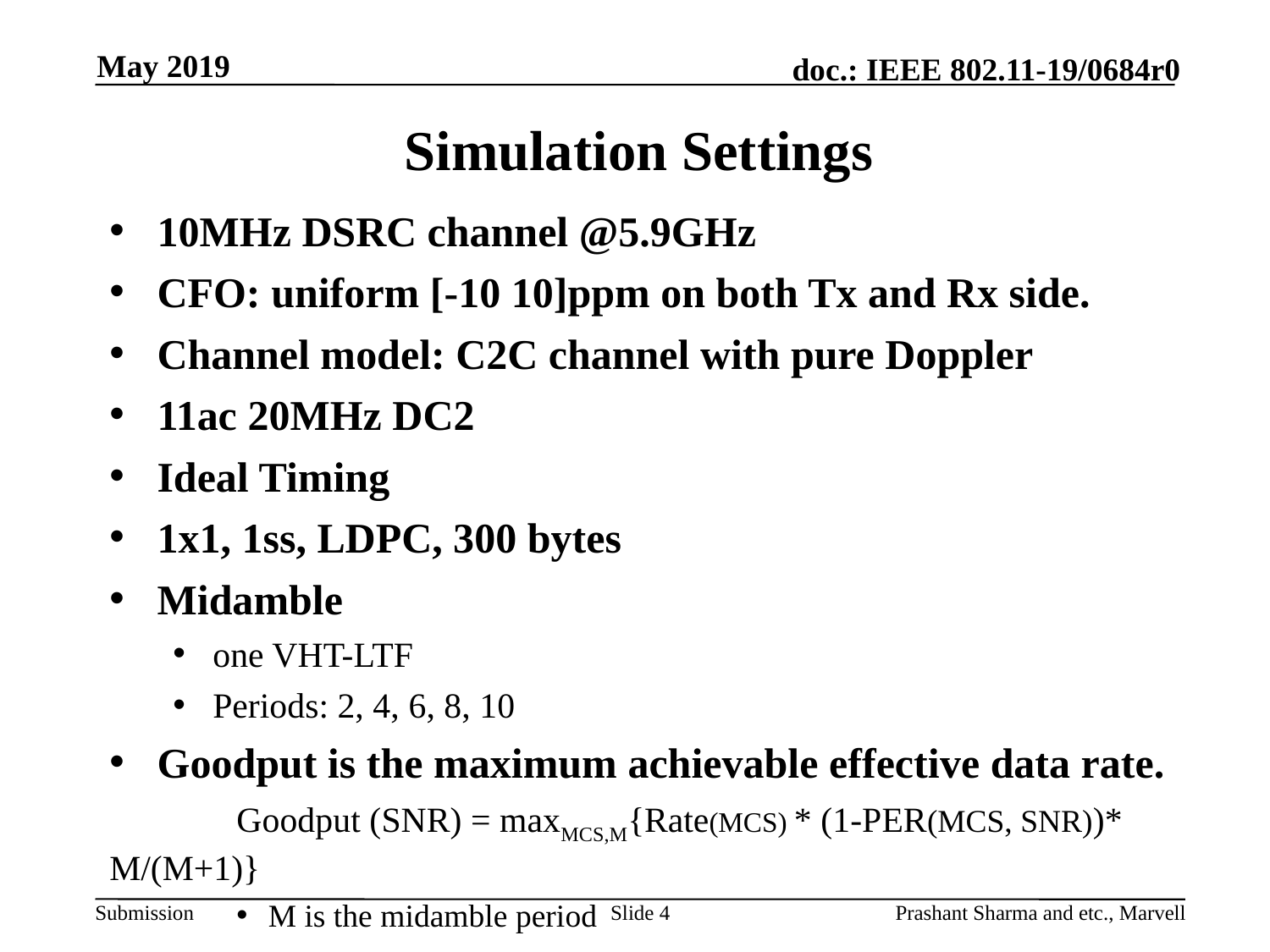

May 2019
# Simulation Settings
10MHz DSRC channel @5.9GHz
CFO: uniform [-10 10]ppm on both Tx and Rx side.
Channel model: C2C channel with pure Doppler
11ac 20MHz DC2
Ideal Timing
1x1, 1ss, LDPC, 300 bytes
Midamble
one VHT-LTF
Periods: 2, 4, 6, 8, 10
Goodput is the maximum achievable effective data rate.
	Goodput (SNR) = maxMCS,M{Rate(MCS) * (1-PER(MCS, SNR))* M/(M+1)}
M is the midamble period

Slide 4
Prashant Sharma and etc., Marvell